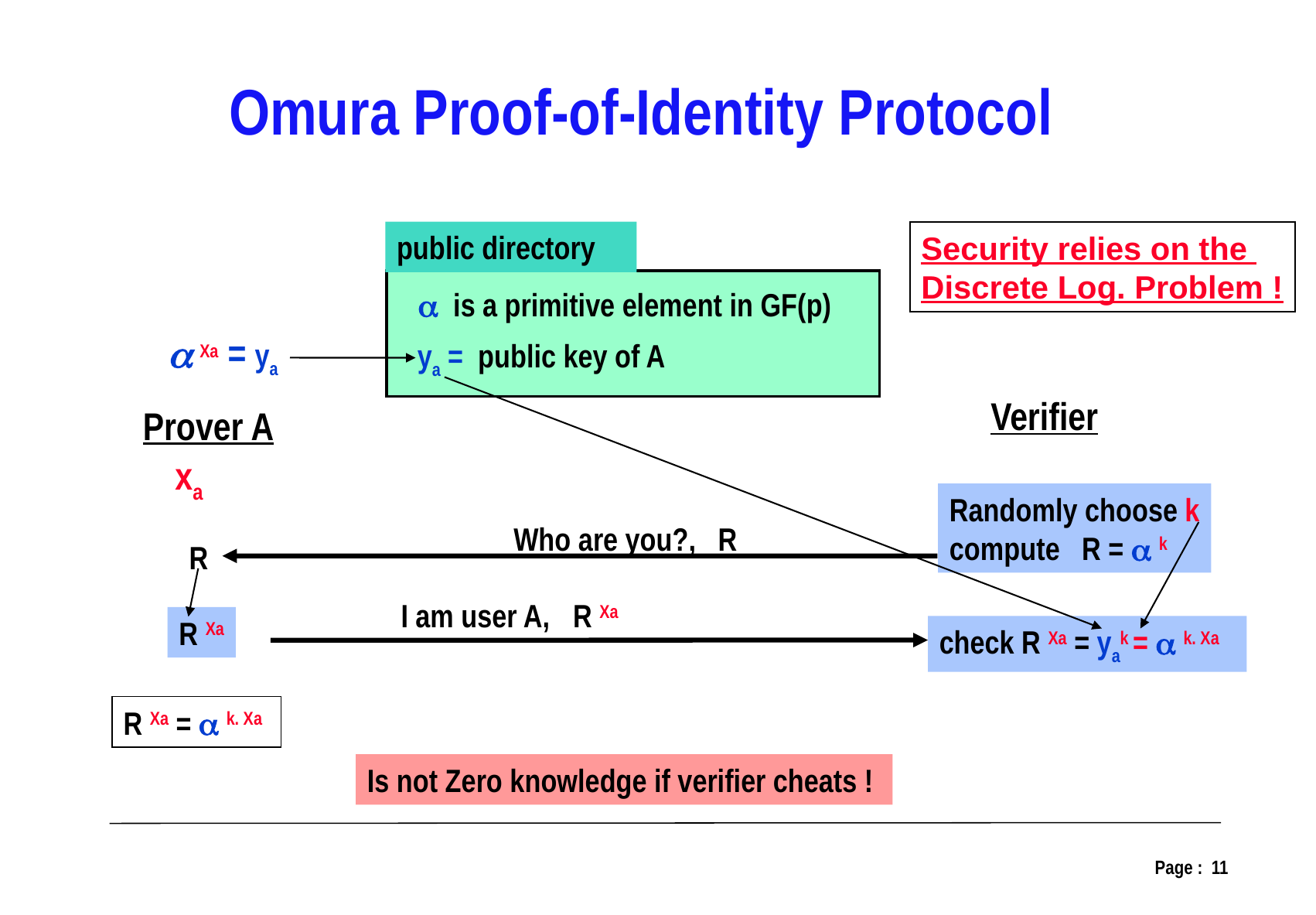

Omura Proof-of-Identity Protocol
public directory
Security relies on the
Discrete Log. Problem !

α  is a primitive element in GF(p)

ya =  public key of A
α Xa = ya

Verifier
Prover A
xa
Randomly choose k
compute   R = α k
 Who are you?,   R

 R

I am user A,
R Xa
R Xa
check R Xa = yak = α k. Xa

R Xa = α k. Xa
Is not Zero knowledge if verifier cheats !